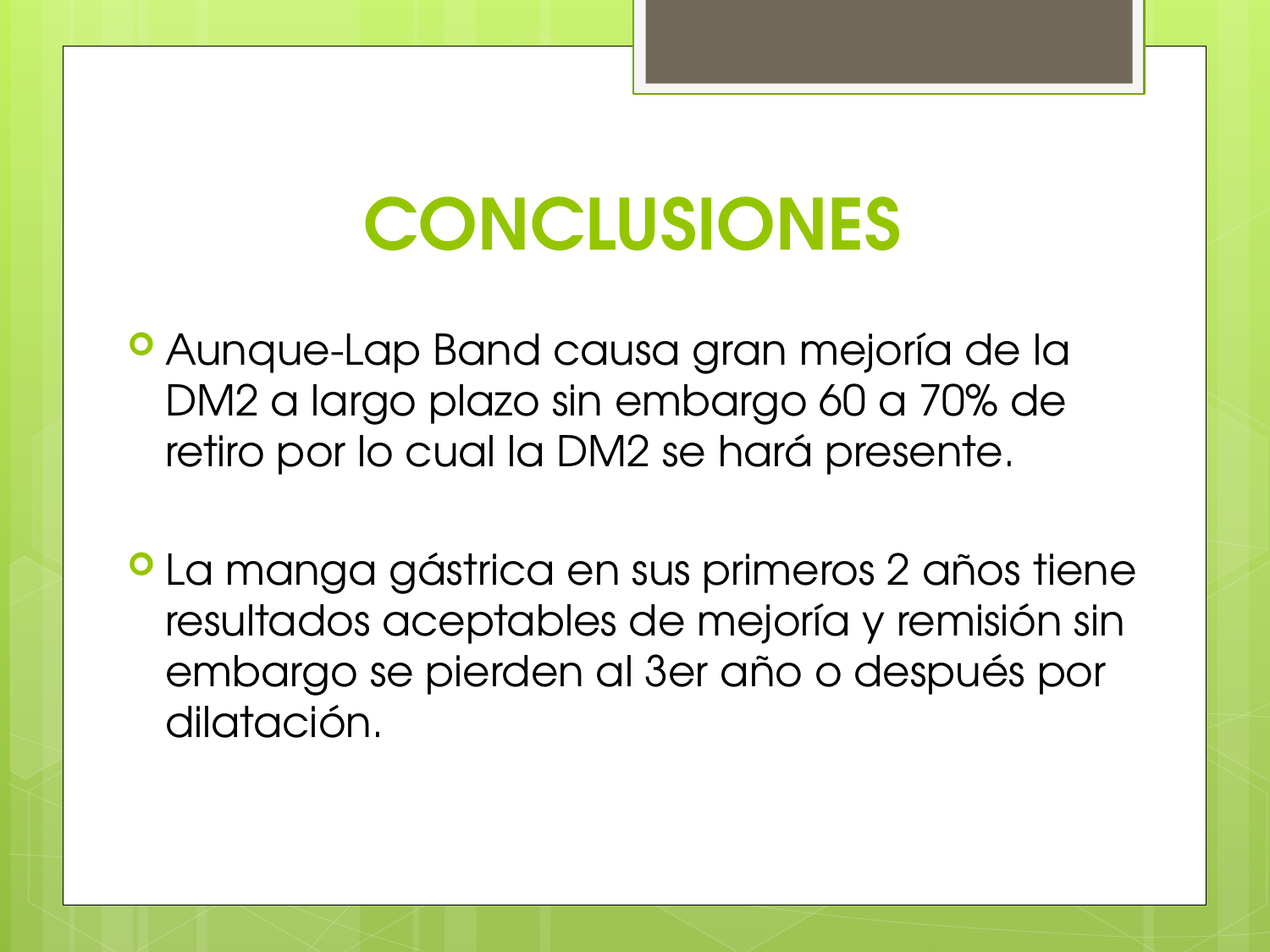

# CONCLUSIONES
Aunque-Lap Band causa gran mejoría de la DM2 a largo plazo sin embargo 60 a 70% de retiro por lo cual la DM2 se hará presente.

La manga gástrica en sus primeros 2 años tiene resultados aceptables de mejoría y remisión sin embargo se pierden al 3er año o después por dilatación.